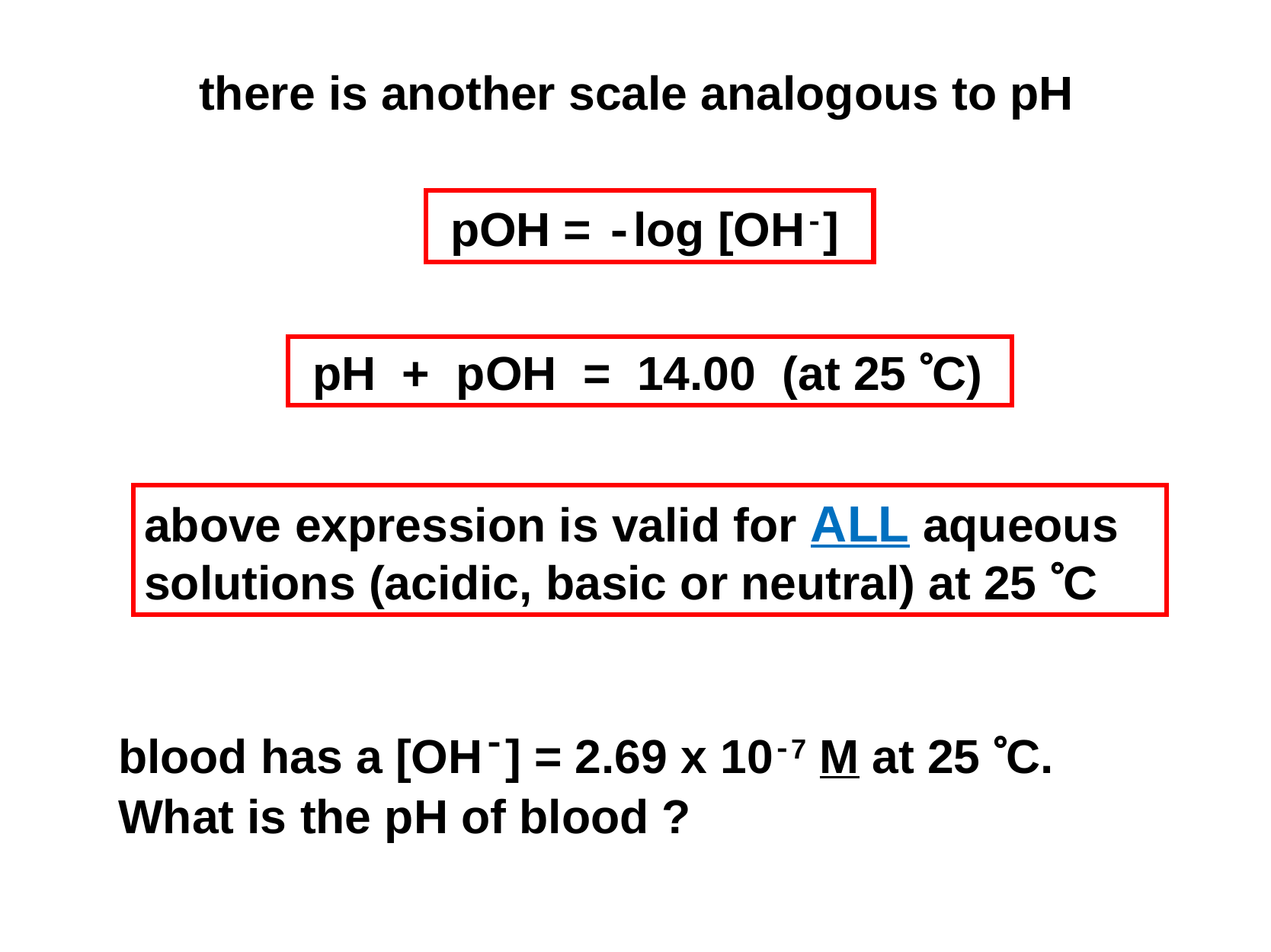

there is another scale analogous to pH
 pOH = -log [OH-]
 pH  +  pOH  =  14.00  (at 25 °C)
above expression is valid for ALL aqueous solutions (acidic, basic or neutral) at 25 °C
blood has a [OH-] = 2.69 x 10-7 M at 25 °C. What is the pH of blood ?